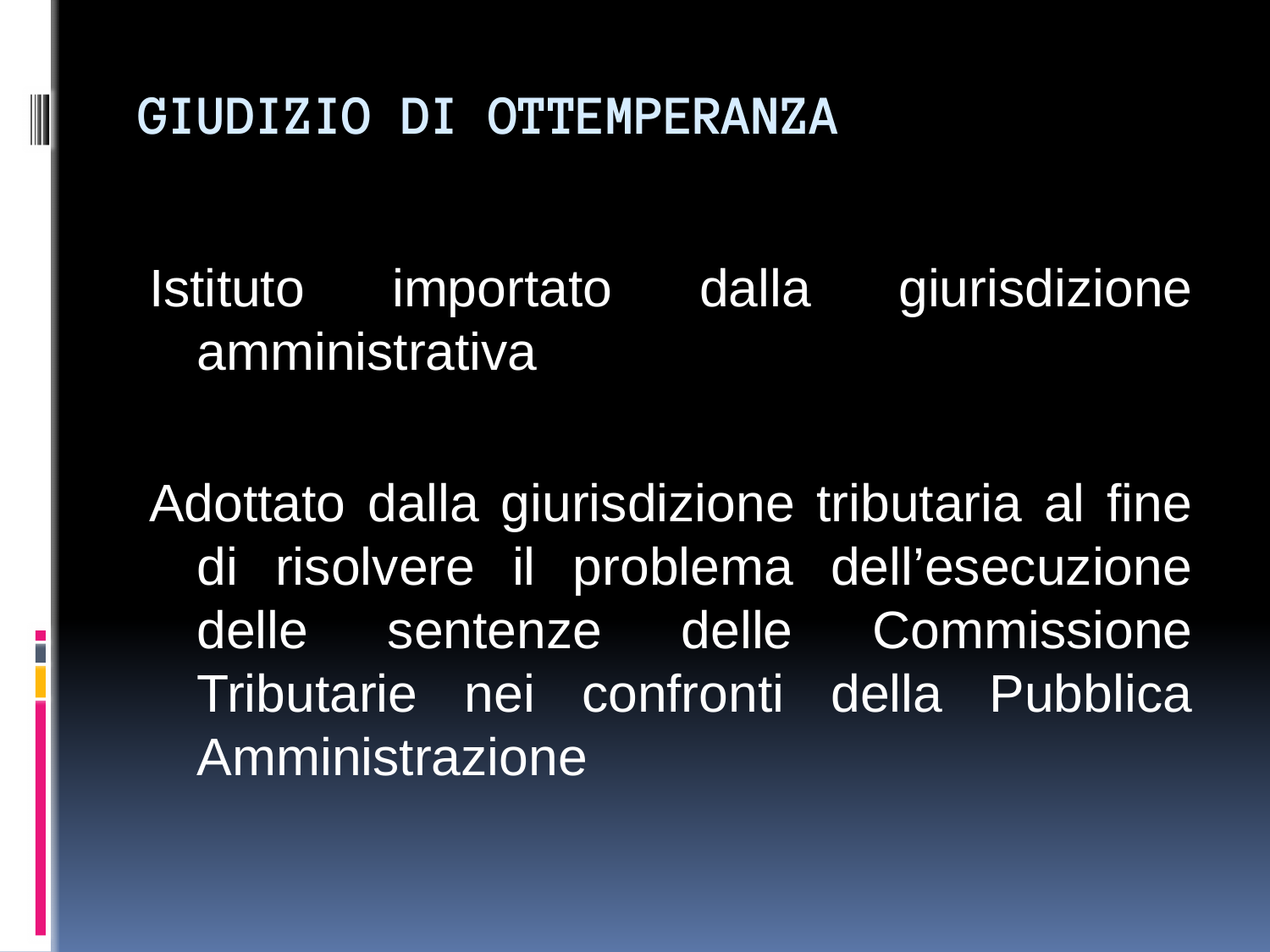

# GIUDIZIO DI OTTEMPERANZA
Istituto importato dalla giurisdizione amministrativa

Adottato dalla giurisdizione tributaria al fine di risolvere il problema dell’esecuzione delle sentenze delle Commissione Tributarie nei confronti della Pubblica Amministrazione